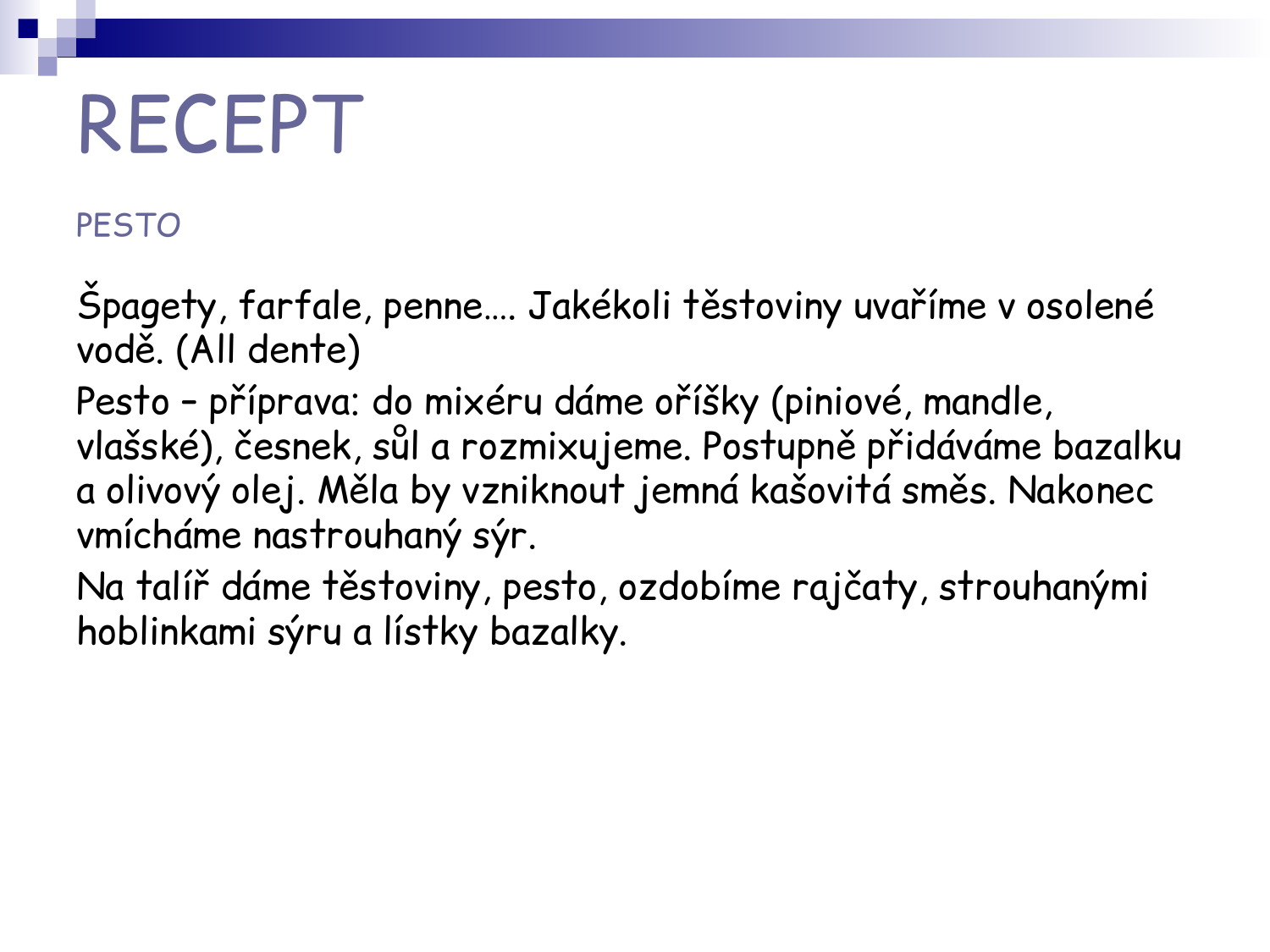

RECEPT
PESTO
Špagety, farfale, penne…. Jakékoli těstoviny uvaříme v osolené vodě. (All dente)
Pesto – příprava: do mixéru dáme oříšky (piniové, mandle, vlašské), česnek, sůl a rozmixujeme. Postupně přidáváme bazalku a olivový olej. Měla by vzniknout jemná kašovitá směs. Nakonec vmícháme nastrouhaný sýr.
Na talíř dáme těstoviny, pesto, ozdobíme rajčaty, strouhanými hoblinkami sýru a lístky bazalky.